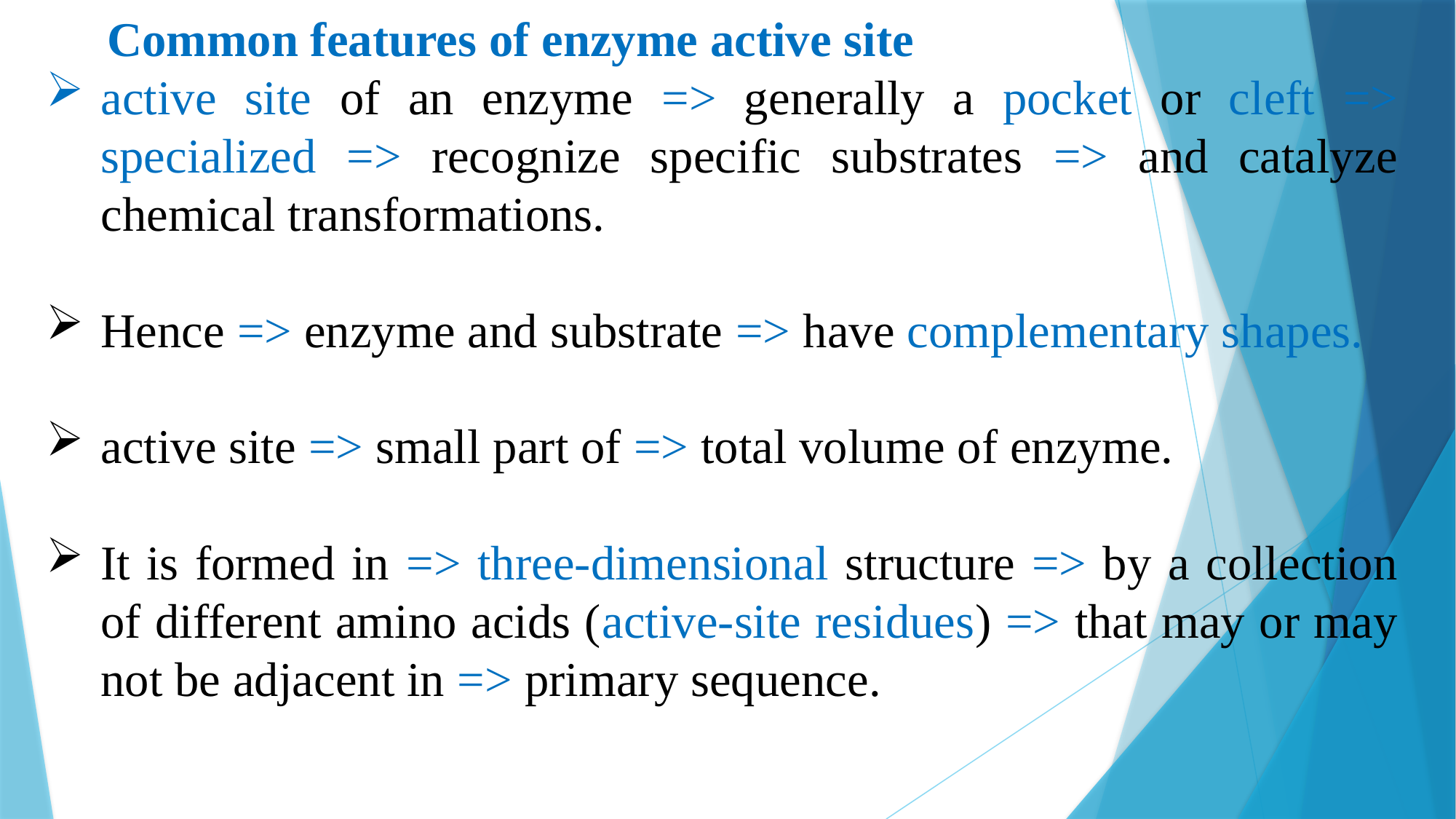

Common features of enzyme active site
active site of an enzyme => generally a pocket or cleft => specialized => recognize specific substrates => and catalyze chemical transformations.

Hence => enzyme and substrate => have complementary shapes.

active site => small part of => total volume of enzyme.

It is formed in => three-dimensional structure => by a collection of different amino acids (active-site residues) => that may or may not be adjacent in => primary sequence.